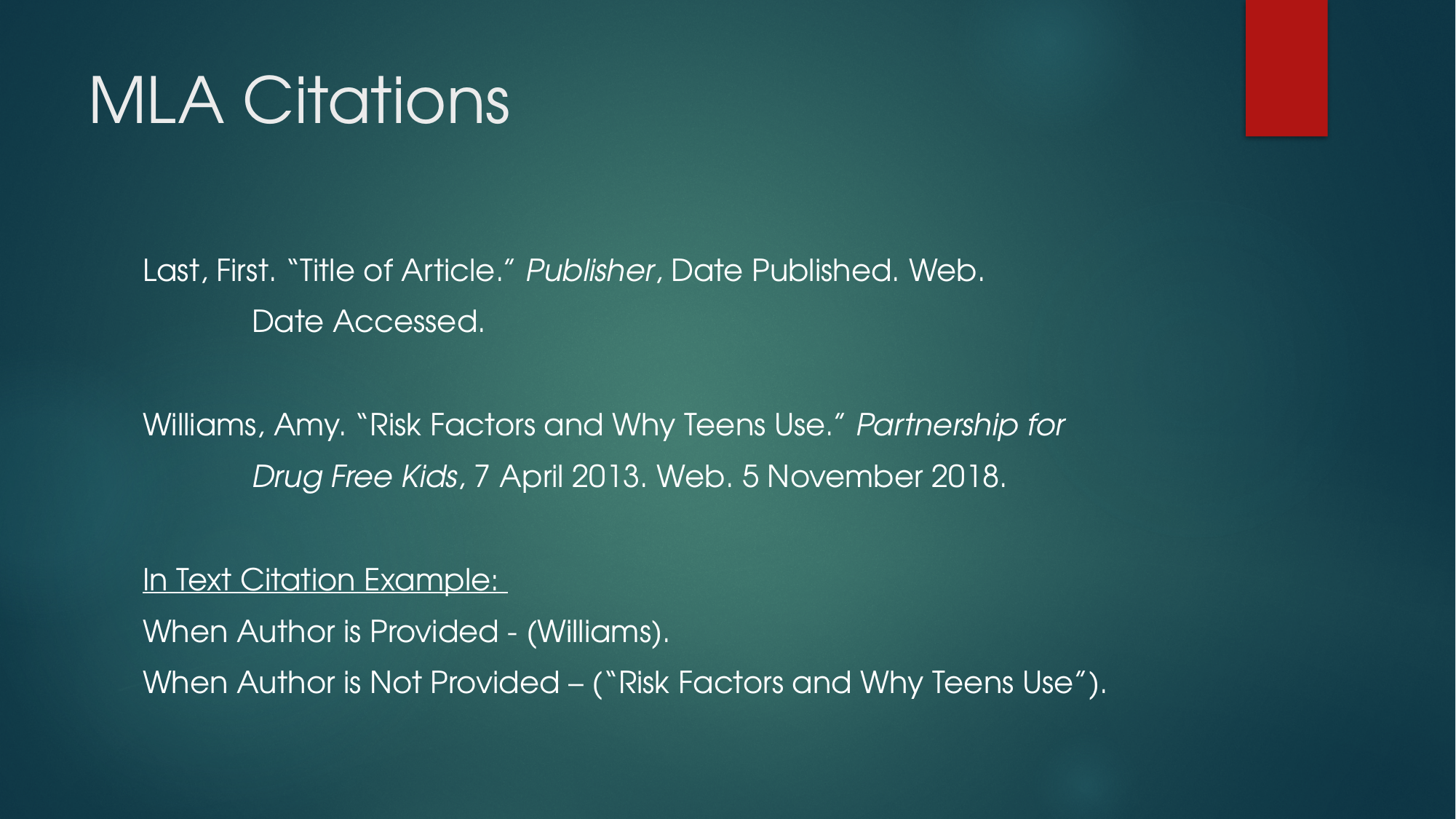

# MLA Citations
Last, First. “Title of Article.” Publisher, Date Published. Web.
	Date Accessed.

Williams, Amy. “Risk Factors and Why Teens Use.” Partnership for
	Drug Free Kids, 7 April 2013. Web. 5 November 2018.

In Text Citation Example:
When Author is Provided - (Williams).
When Author is Not Provided – (“Risk Factors and Why Teens Use”).